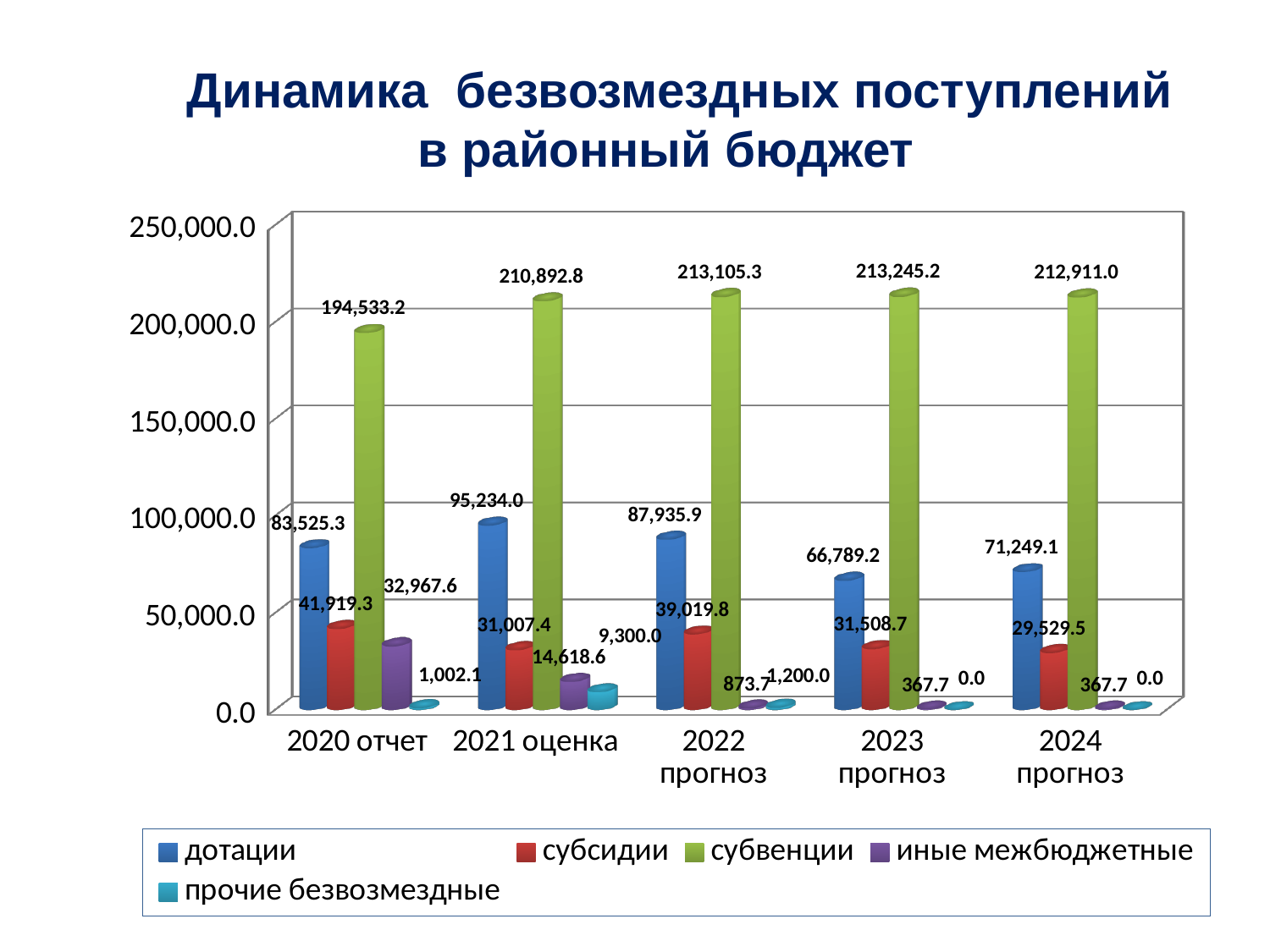

# Динамика  безвозмездных поступлений в районный бюджет

[unsupported chart]